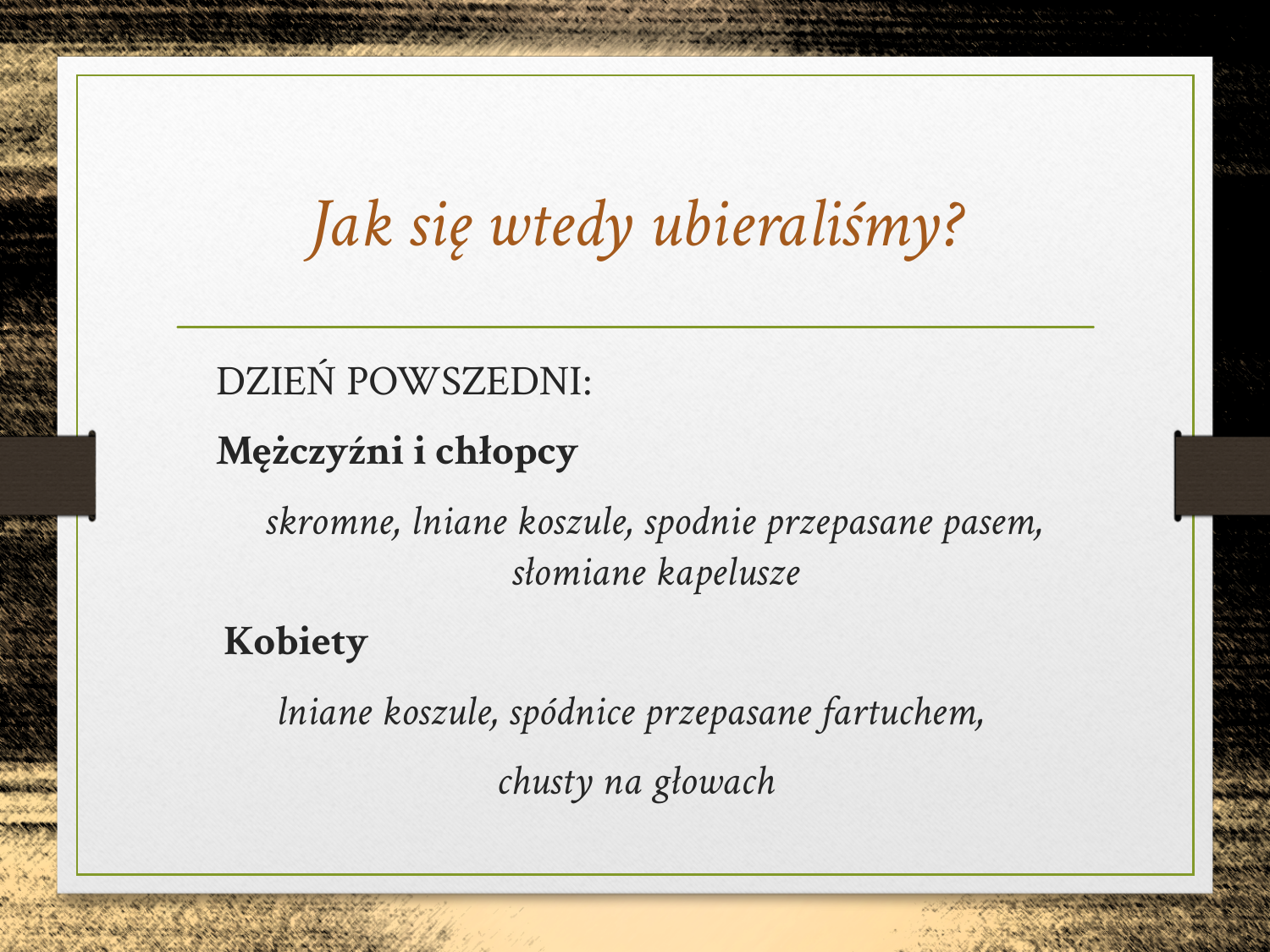

# Jak się wtedy ubieraliśmy?
	DZIEŃ POWSZEDNI:
	Mężczyźni i chłopcy
    skromne, lniane koszule, spodnie przepasane pasem, słomiane kapelusze
     Kobiety
      lniane koszule, spódnice przepasane fartuchem,
chusty na głowach